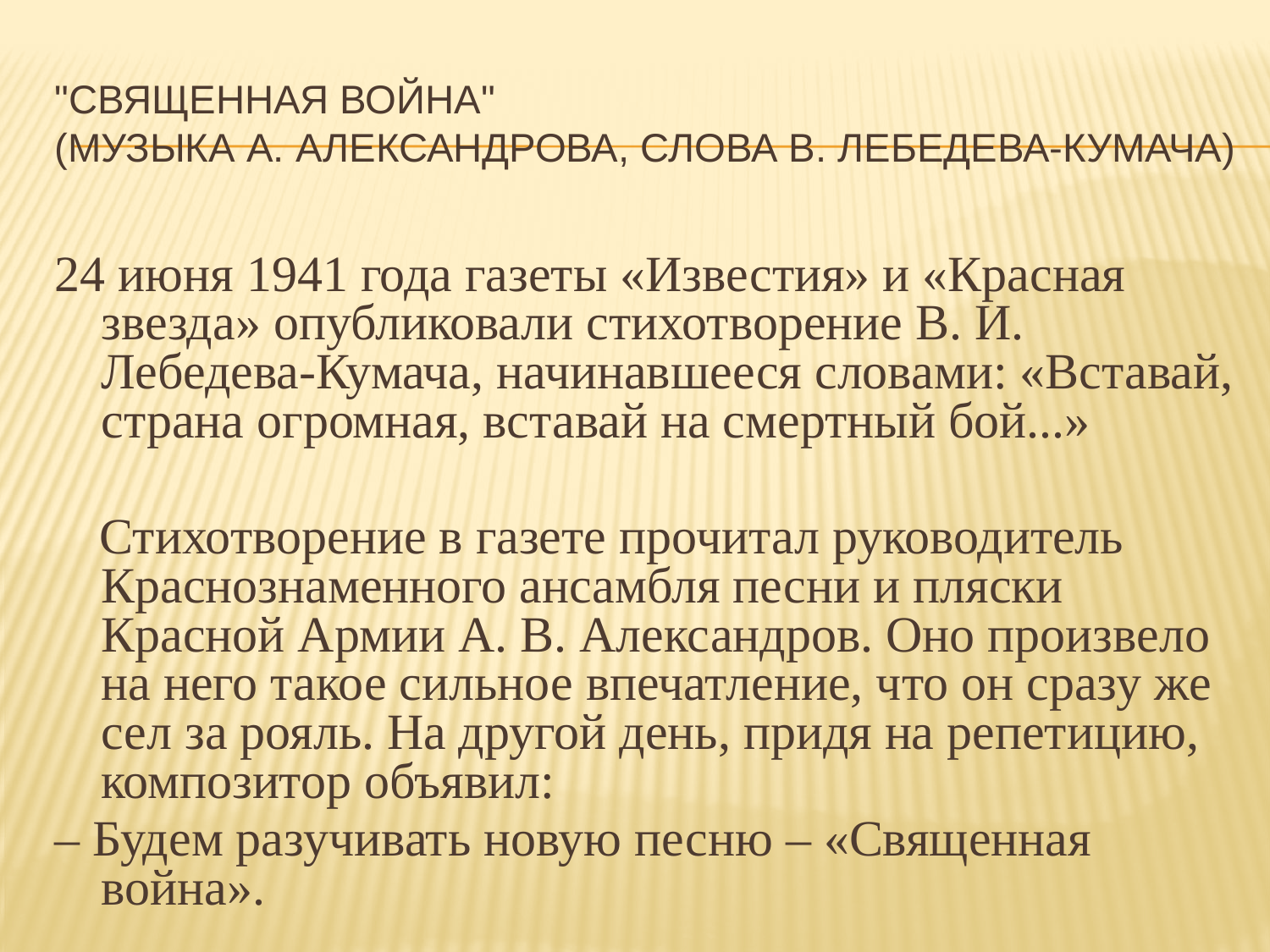

# "Священная война" (Музыка А. Александрова, слова В. Лебедева-Кумача)
24 июня 1941 года газеты «Известия» и «Красная звезда» опубликовали стихотворение В. И. Лебедева-Кумача, начинавшееся словами: «Вставай, страна огромная, вставай на смертный бой...»

    Стихотворение в газете прочитал руководитель Краснознаменного ансамбля песни и пляски Красной Армии А. В. Александров. Оно произвело на него такое сильное впечатление, что он сразу же сел за рояль. На другой день, придя на репетицию, композитор объявил:
– Будем разучивать новую песню – «Священная война».